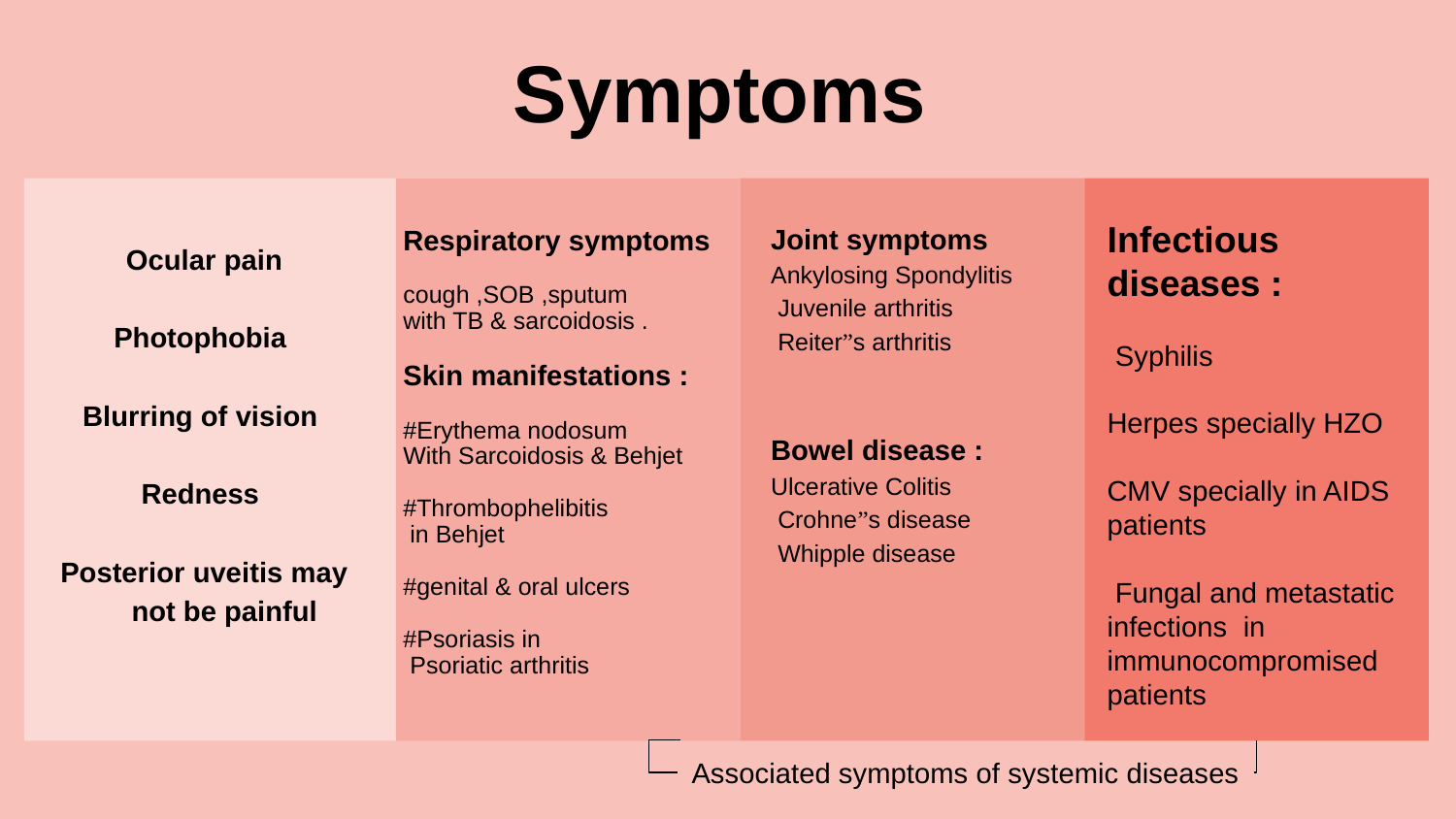

Symptoms

Joint symptoms
Ankylosing Spondylitis
 Juvenile arthritis
 Reiter”s arthritis

Bowel disease :
Ulcerative Colitis
 Crohne”s disease
 Whipple disease

Infectious diseases :

 Syphilis

Herpes specially HZO

CMV specially in AIDS patients

 Fungal and metastatic infections  in immunocompromised patients
Respiratory symptoms

cough ,SOB ,sputum
with TB & sarcoidosis .

Skin manifestations :

#Erythema nodosum
With Sarcoidosis & Behjet

#Thrombophelibitis
 in Behjet

#genital & oral ulcers

#Psoriasis in
 Psoriatic arthritis

Ocular pain

Photophobia

Blurring of vision

Redness

Posterior uveitis may not be painful

Associated symptoms of systemic diseases